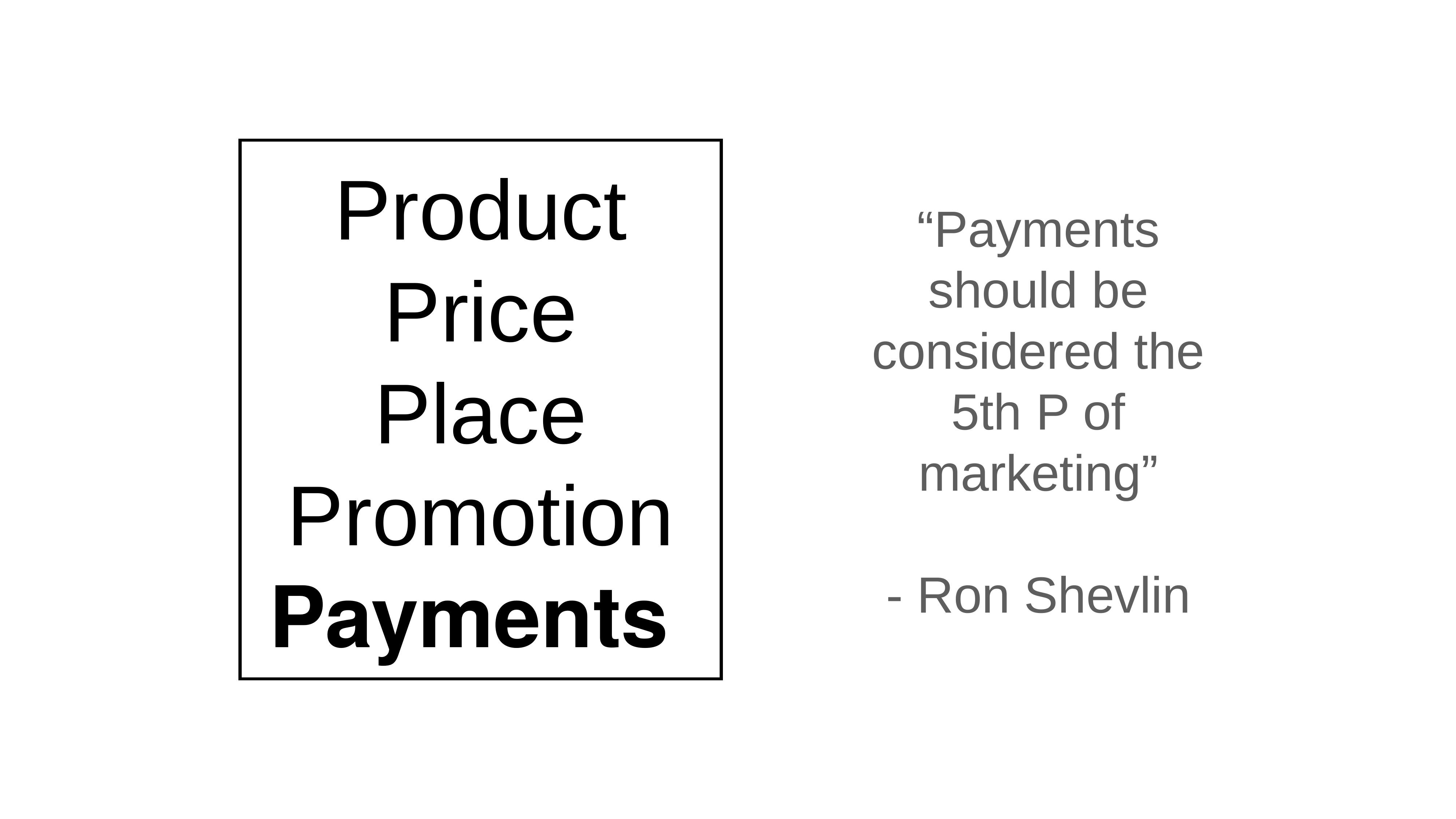

Product
Price
Place
Promotion
Payments
“Payments should be considered the 5th P of marketing”

- Ron Shevlin